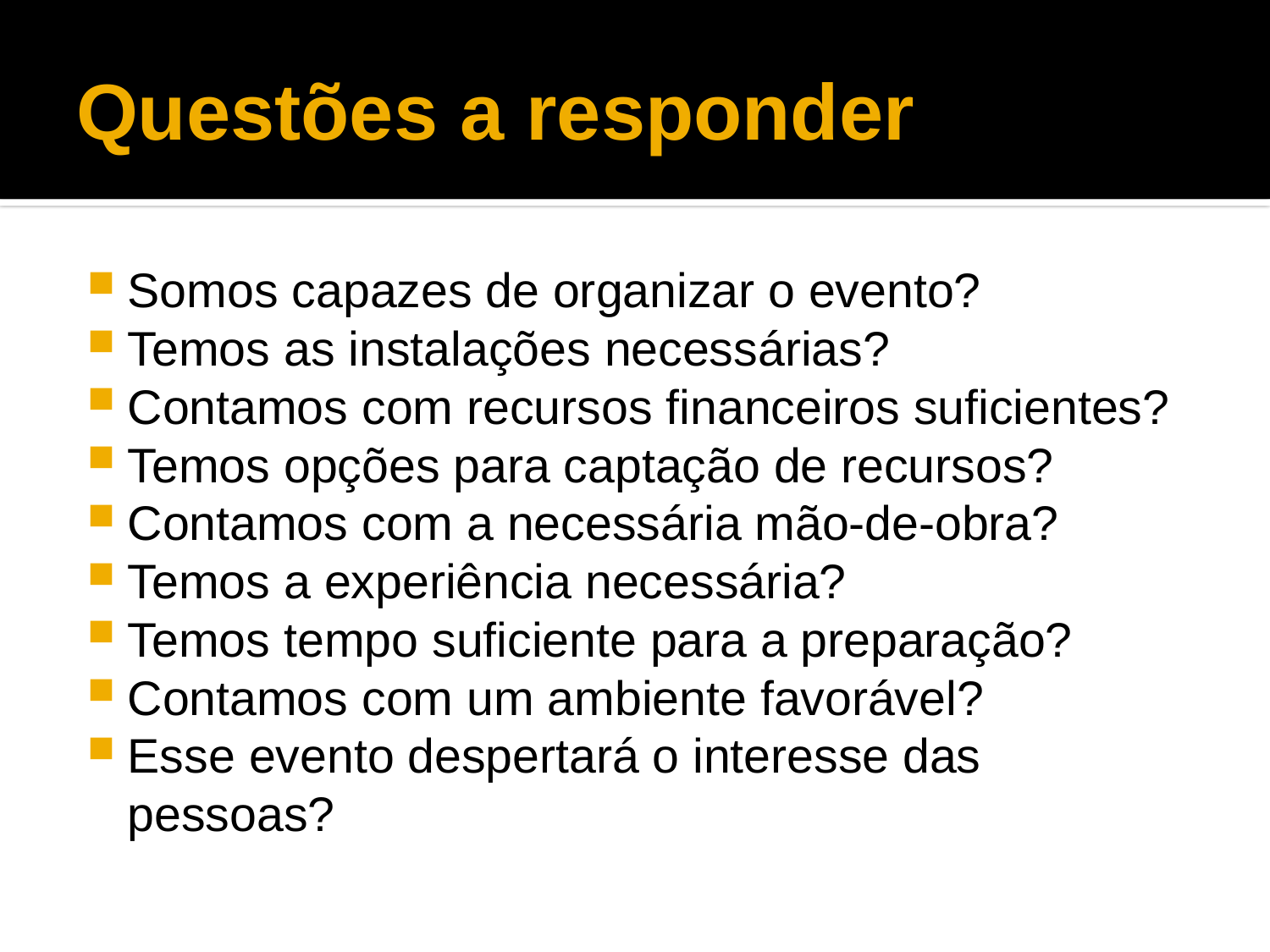

# Questões a responder
Somos capazes de organizar o evento?
Temos as instalações necessárias?
Contamos com recursos financeiros suficientes?
Temos opções para captação de recursos?
Contamos com a necessária mão-de-obra?
Temos a experiência necessária?
Temos tempo suficiente para a preparação?
Contamos com um ambiente favorável?
Esse evento despertará o interesse das pessoas?